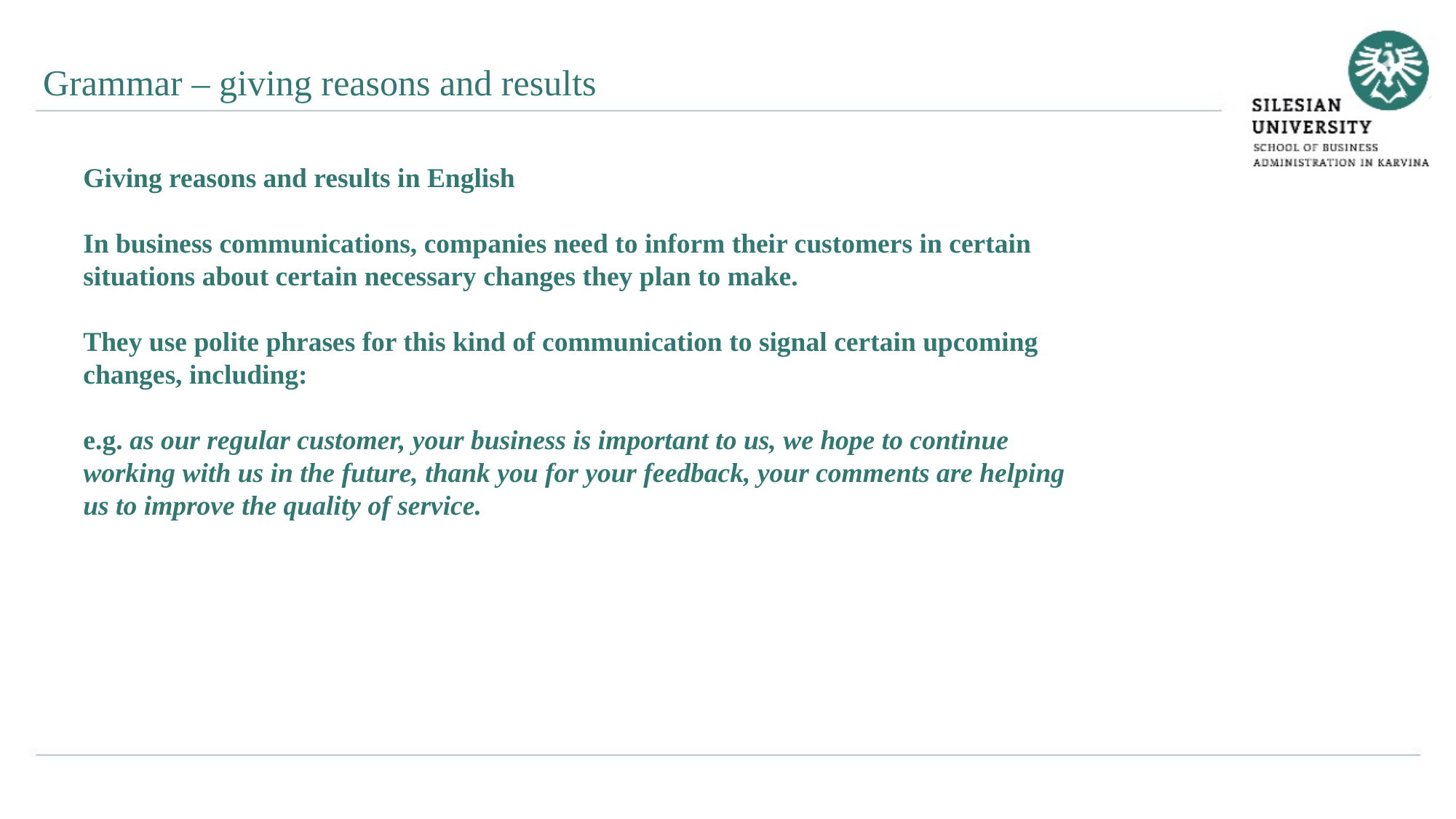

Grammar – giving reasons and results
Giving reasons and results in English

In business communications, companies need to inform their customers in certain situations about certain necessary changes they plan to make.

They use polite phrases for this kind of communication to signal certain upcoming changes, including:

e.g. as our regular customer, your business is important to us, we hope to continue working with us in the future, thank you for your feedback, your comments are helping us to improve the quality of service.